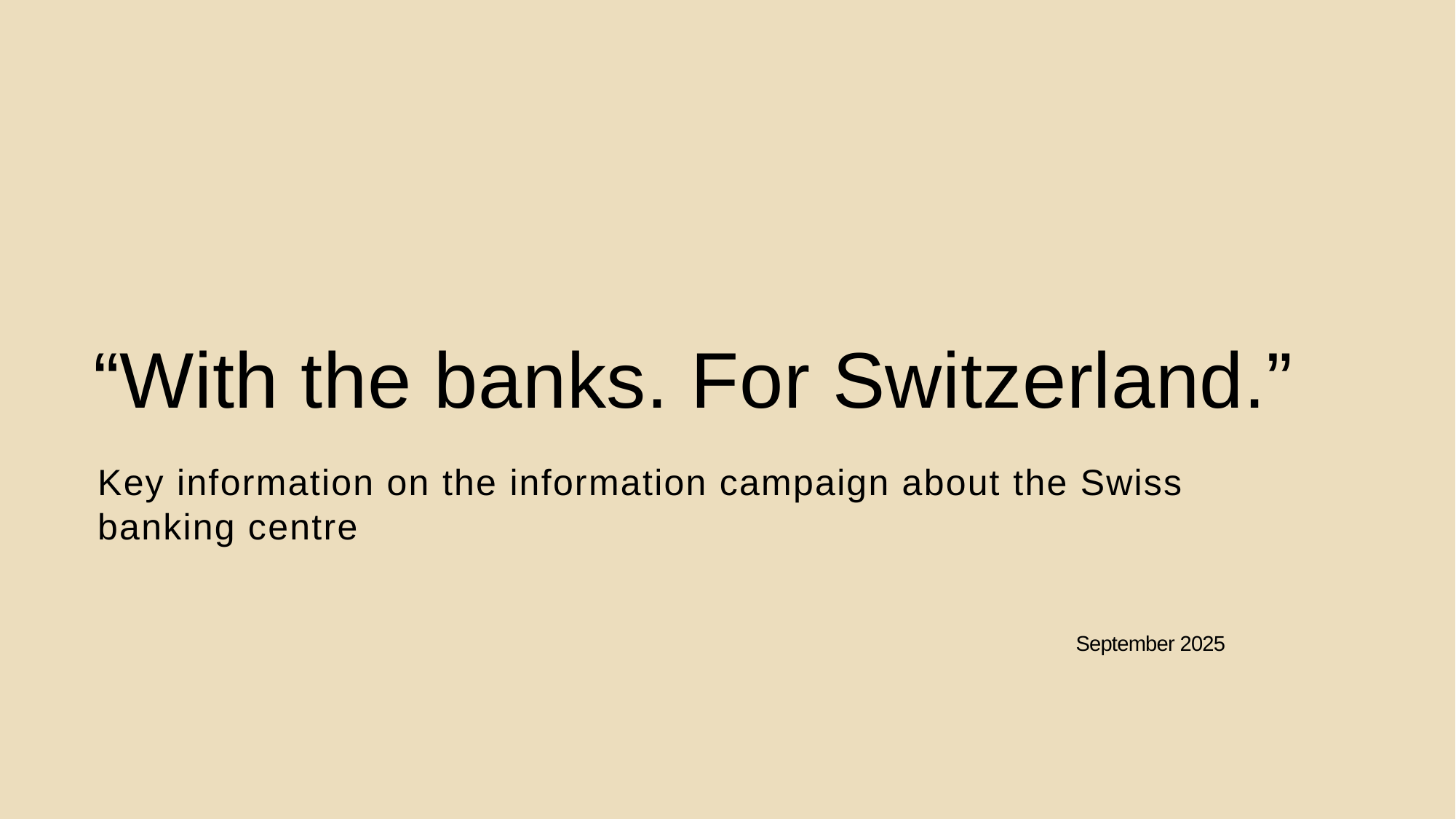

# “With the banks. For Switzerland.”
Key information on the information campaign about the Swiss banking centre
September 2025